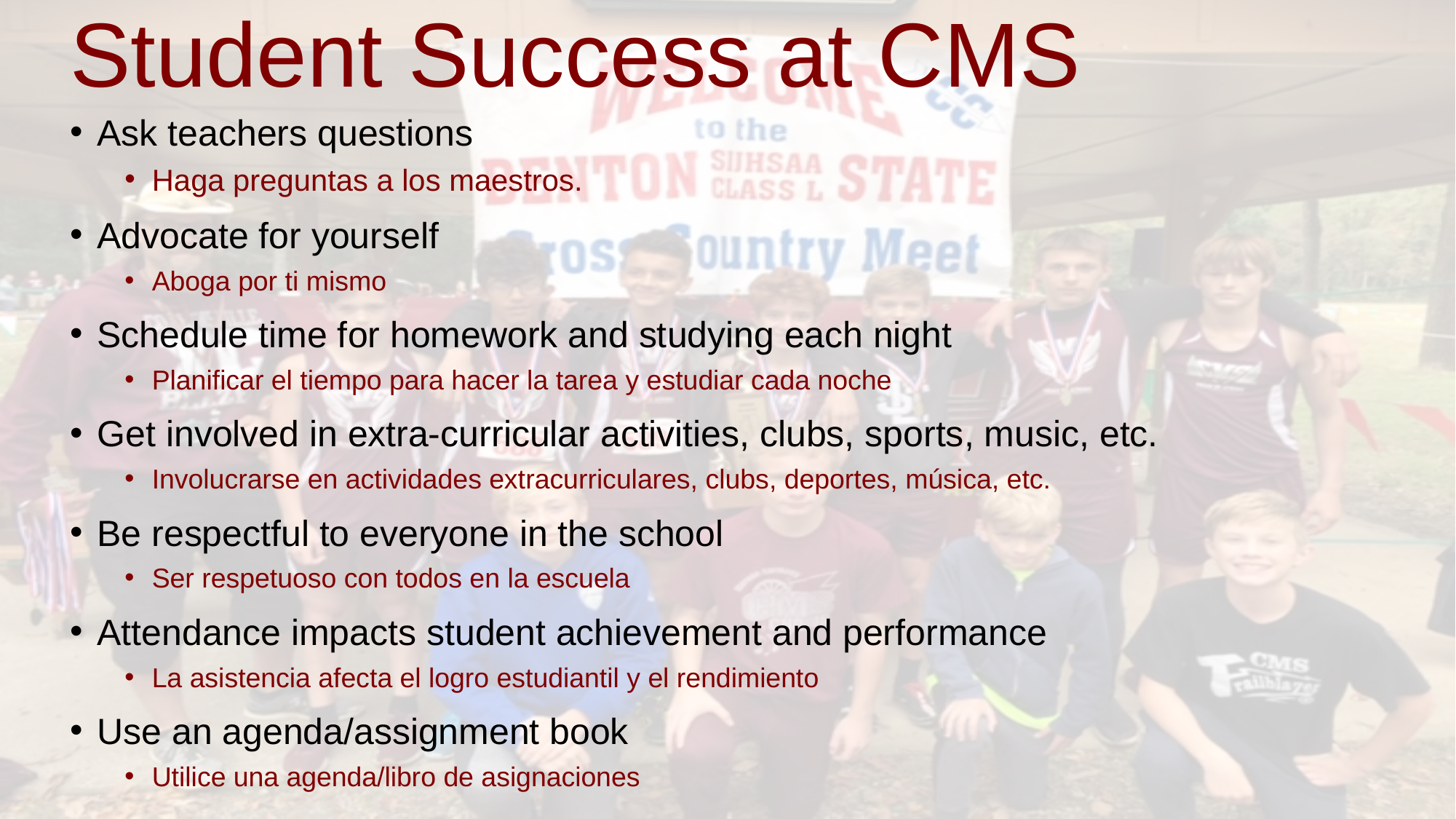

# Student Success at CMS
Ask teachers questions
Haga preguntas a los maestros.
Advocate for yourself
Aboga por ti mismo
Schedule time for homework and studying each night
Planificar el tiempo para hacer la tarea y estudiar cada noche
Get involved in extra-curricular activities, clubs, sports, music, etc.
Involucrarse en actividades extracurriculares, clubs, deportes, música, etc.
Be respectful to everyone in the school
Ser respetuoso con todos en la escuela
Attendance impacts student achievement and performance
La asistencia afecta el logro estudiantil y el rendimiento
Use an agenda/assignment book
Utilice una agenda/libro de asignaciones